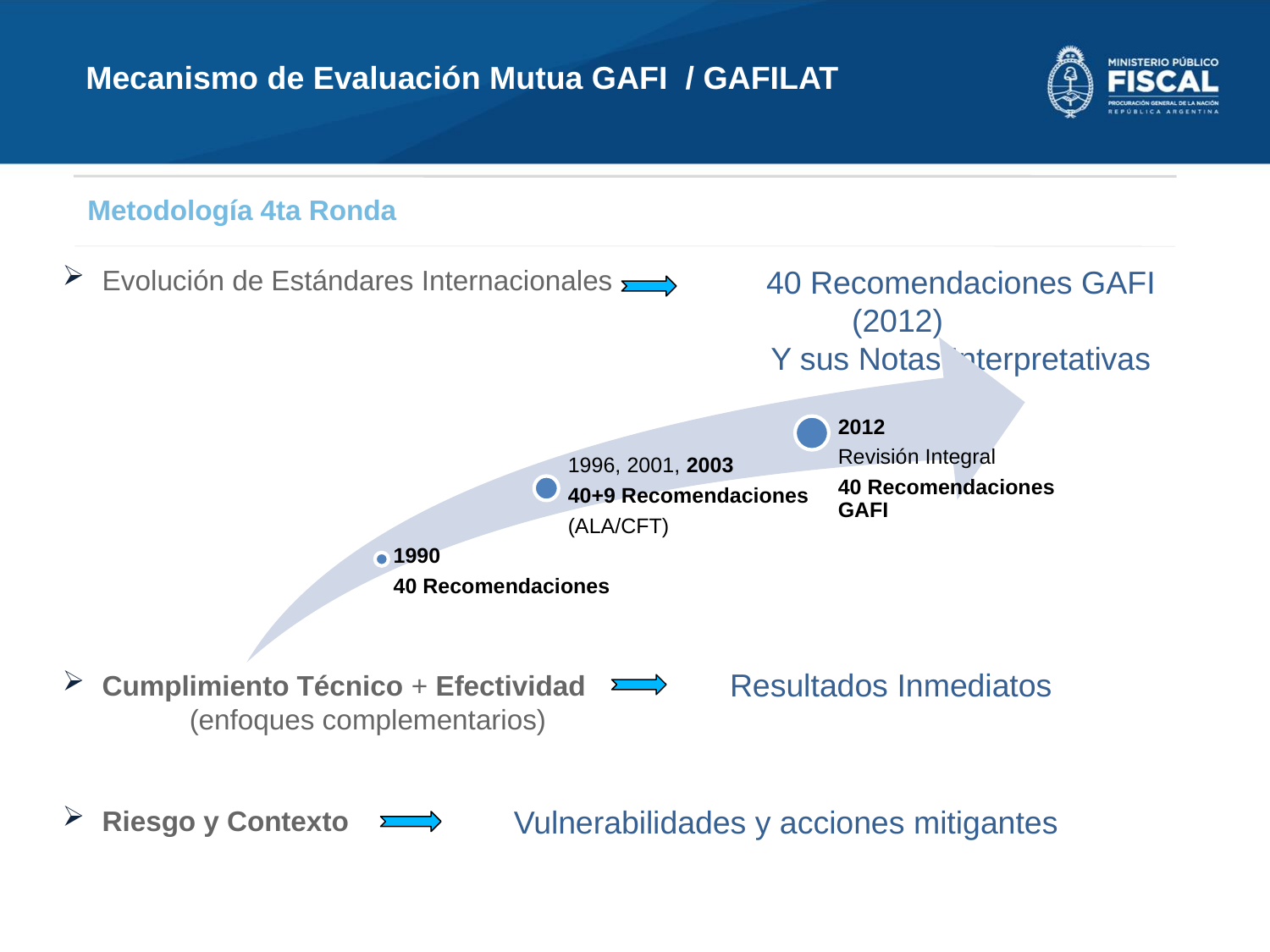

Mecanismo de Evaluación Mutua GAFI  / GAFILAT

Metodología 4ta Ronda

Evolución de Estándares Internacionales

Cumplimiento Técnico + Efectividad
	(enfoques complementarios)

Riesgo y Contexto

	40 Recomendaciones GAFI (2012)
	Y sus Notas Interpretativas

1990
40 Recomendaciones
1996, 2001, 2003
40+9 Recomendaciones
(ALA/CFT)
2012
Revisión Integral
40 Recomendaciones GAFI
	Resultados Inmediatos

	Vulnerabilidades y acciones mitigantes